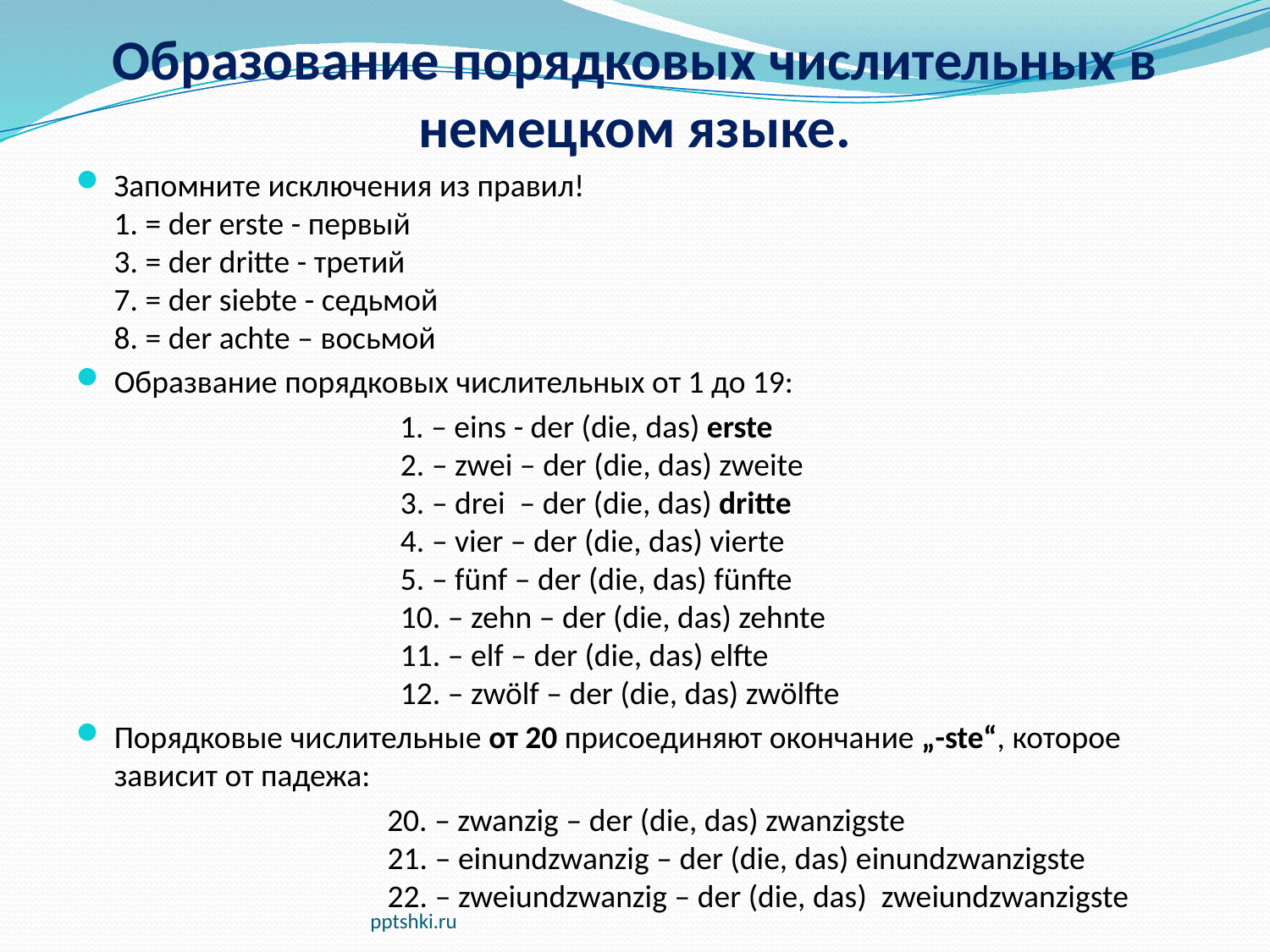

# Образование порядковых числительных в немецком языке.
Запомните исключения из правил!
1. = der erste - первый
3. = der dritte - третий
7. = der siebte - седьмой
8. = der achte – восьмой
Образвание порядковых числительных от 1 до 19:
1. – eins - der (die, das) erste
2. – zwei – der (die, das) zweite
3. – drei  – der (die, das) dritte
4. – vier – der (die, das) vierte
5. – fünf – der (die, das) fünfte
10. – zehn – der (die, das) zehnte
11. – elf – der (die, das) elfte
12. – zwölf – der (die, das) zwölfte
Порядковые числительные от 20 присоединяют окончание „-ste“, которое зависит от падежа:
20. – zwanzig – der (die, das) zwanzigste
21. – einundzwanzig – der (die, das) einundzwanzigste
22. – zweiundzwanzig – der (die, das)  zweiundzwanzigste
pptshki.ru